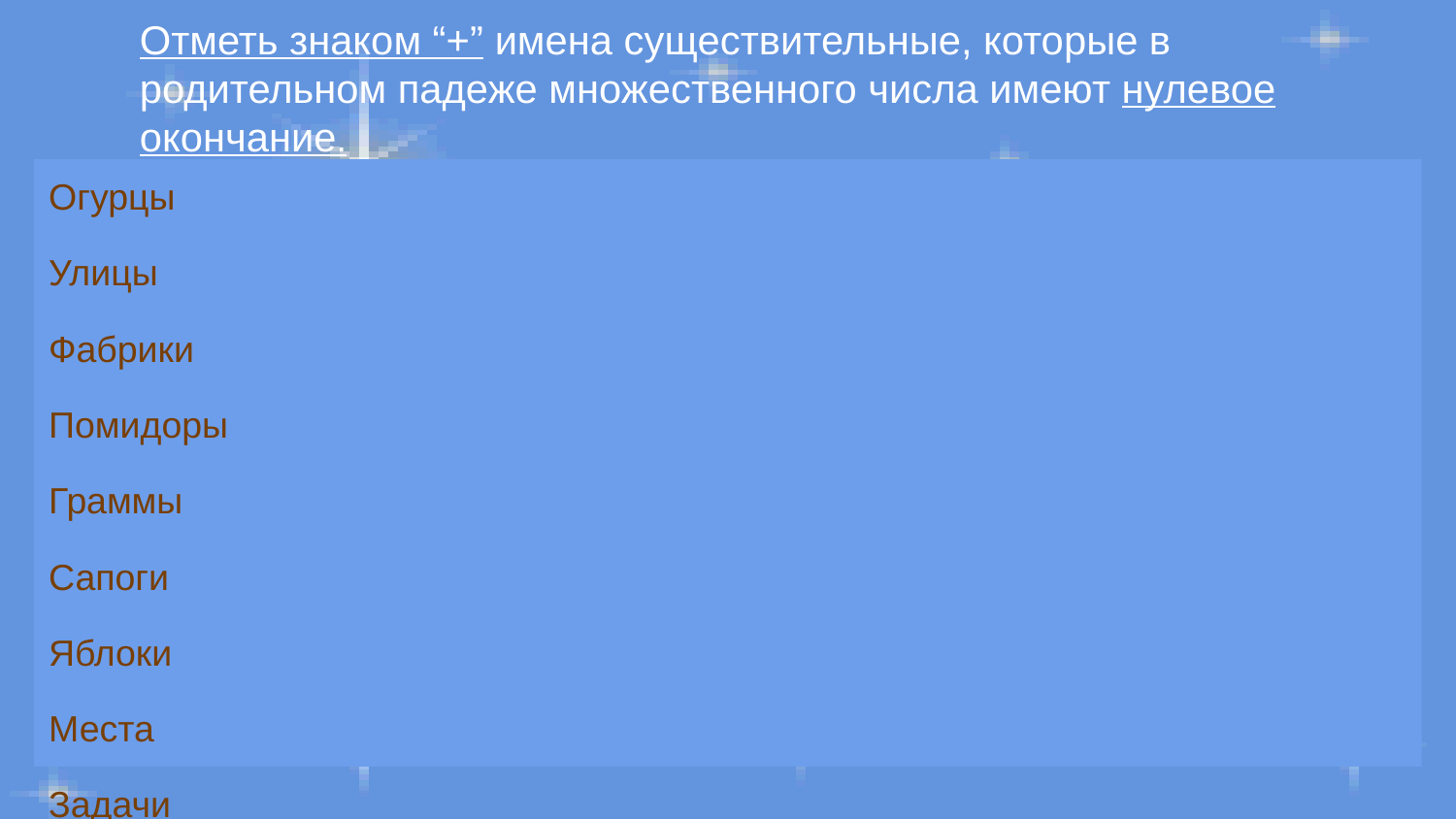

# Отметь знаком “+” имена существительные, которые в родительном падеже множественного числа имеют нулевое окончание.

Огурцы
Улицы
Фабрики
Помидоры
Граммы
Сапоги
Яблоки
Места
Задачи